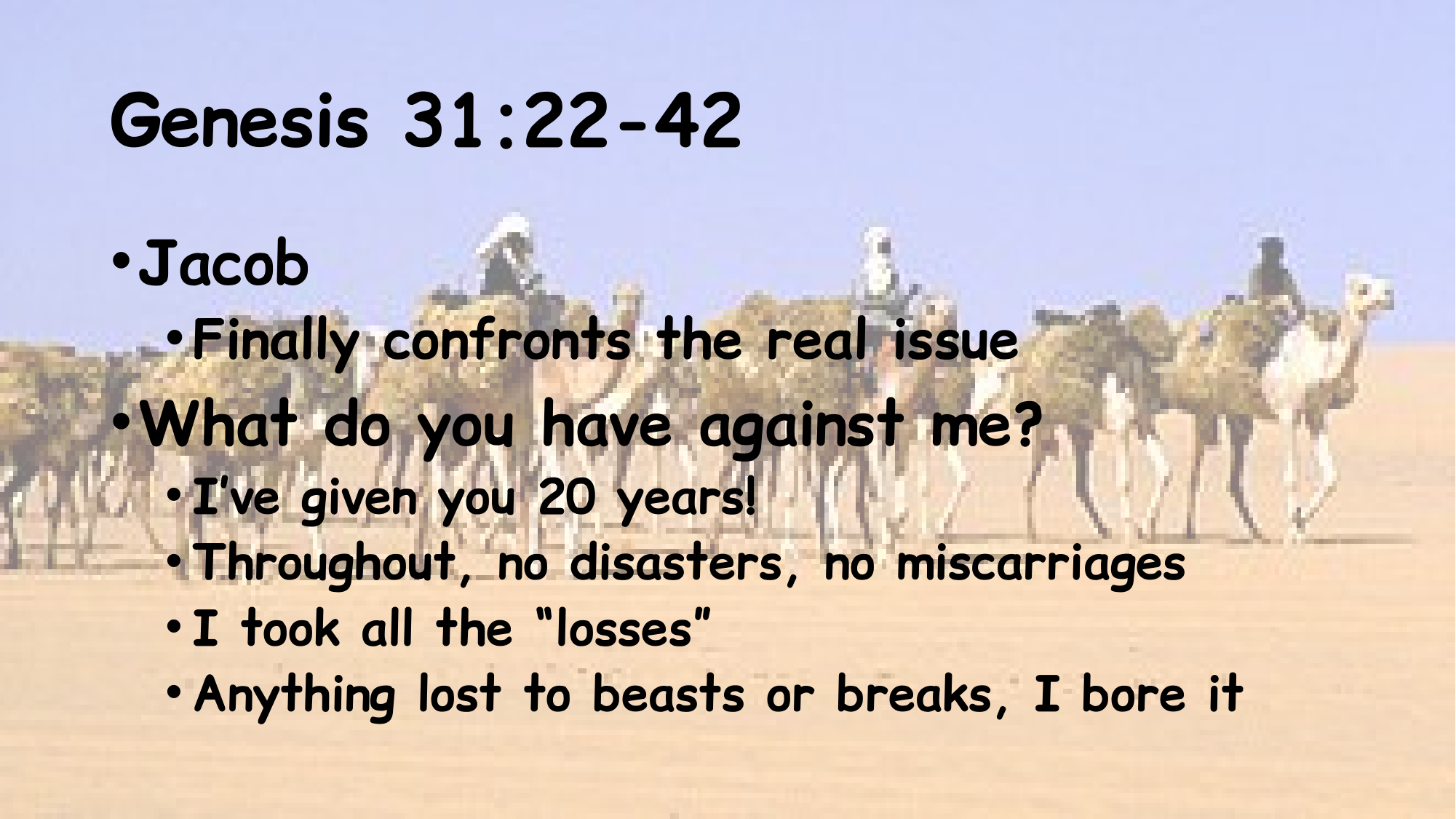

# Genesis 31:22-42
Jacob
Finally confronts the real issue
What do you have against me?
I’ve given you 20 years!
Throughout, no disasters, no miscarriages
I took all the “losses”
Anything lost to beasts or breaks, I bore it